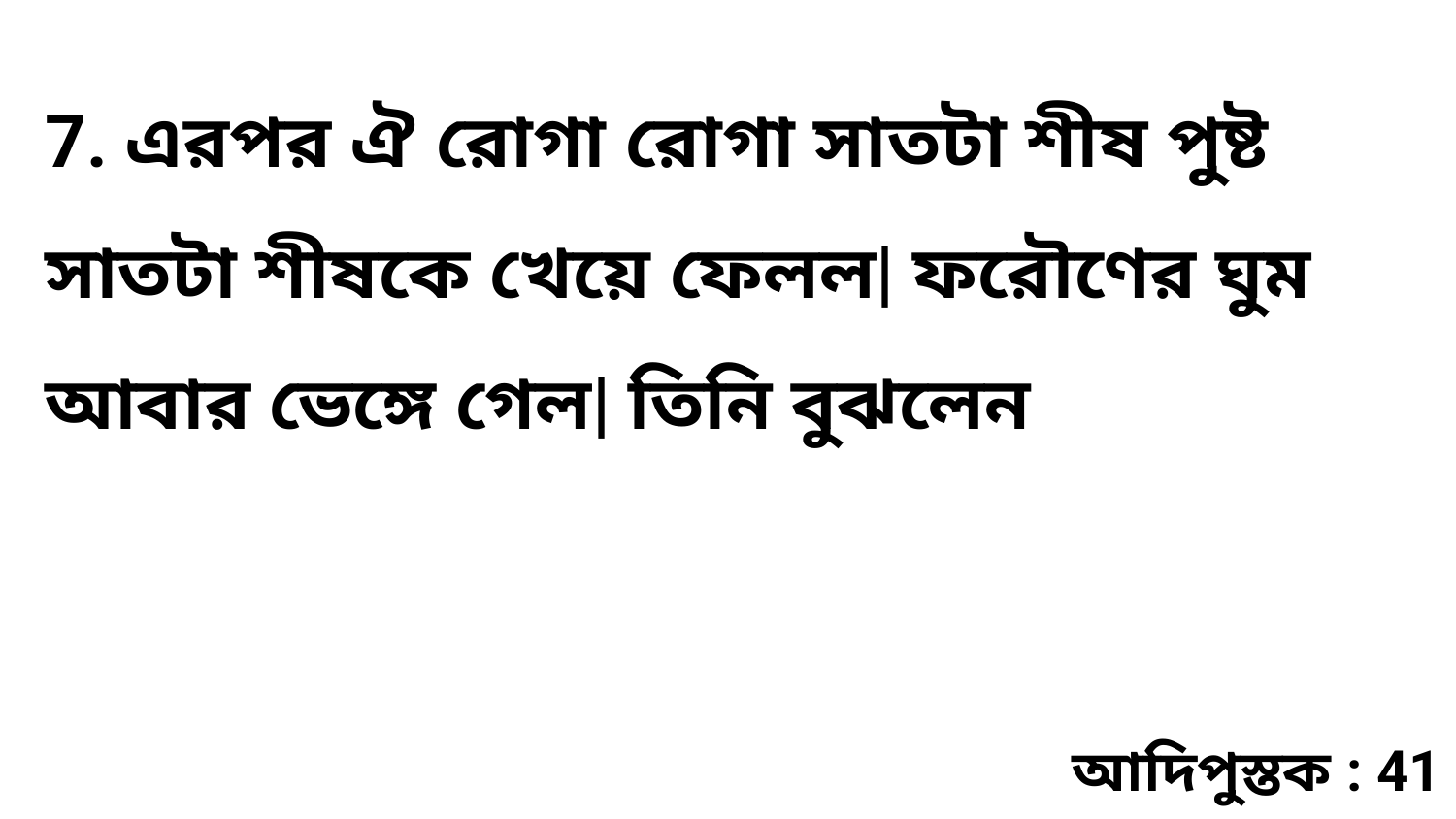

7. এরপর ঐ রোগা রোগা সাতটা শীষ পুষ্ট সাতটা শীষকে খেয়ে ফেলল| ফরৌণের ঘুম আবার ভেঙ্গে গেল| তিনি বুঝলেন
আদিপুস্তক : 41